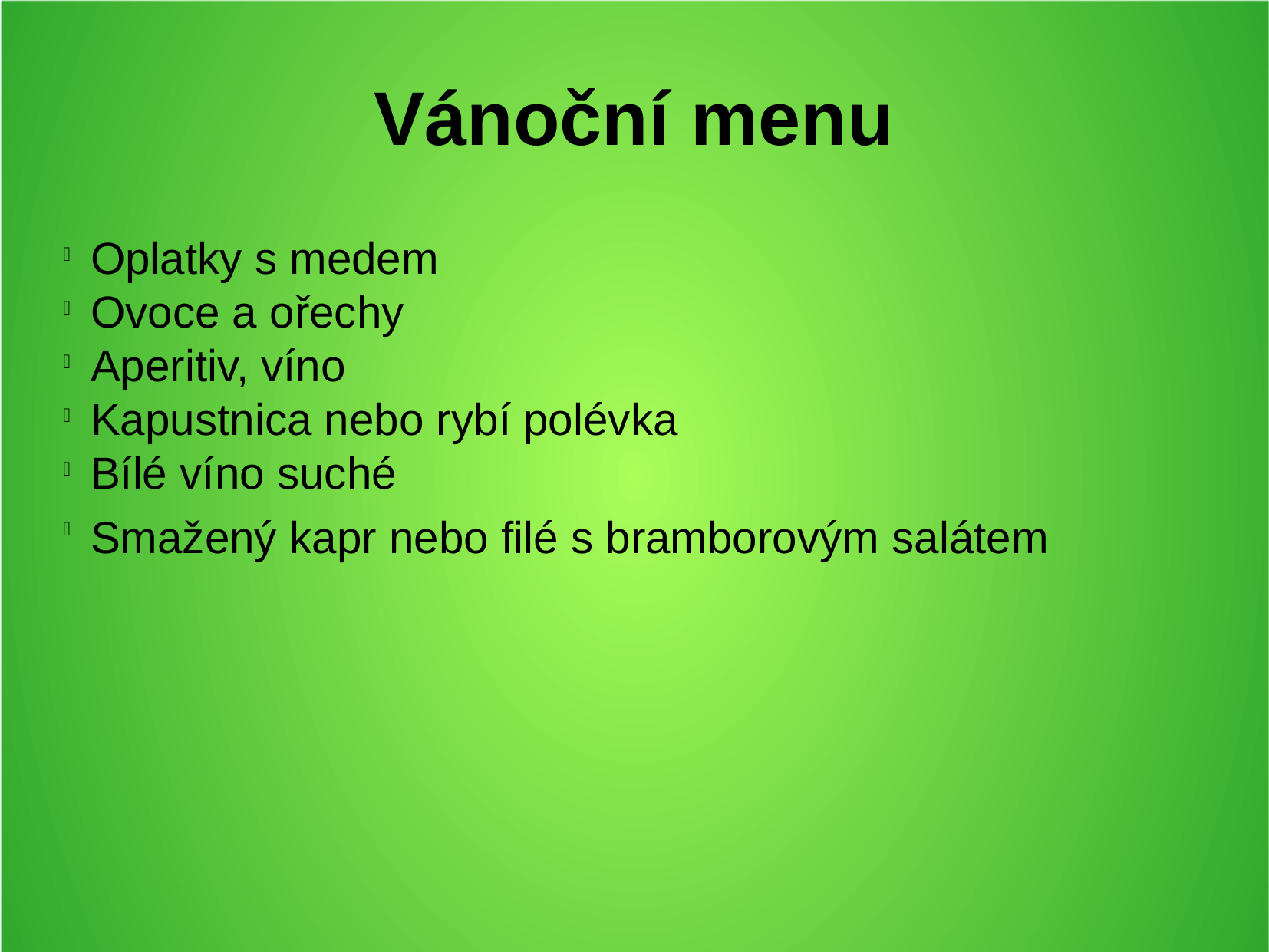

Vánoční menu
Oplatky s medem
Ovoce a ořechy
Aperitiv, víno
Kapustnica nebo rybí polévka
Bílé víno suché
Smažený kapr nebo filé s bramborovým salátem